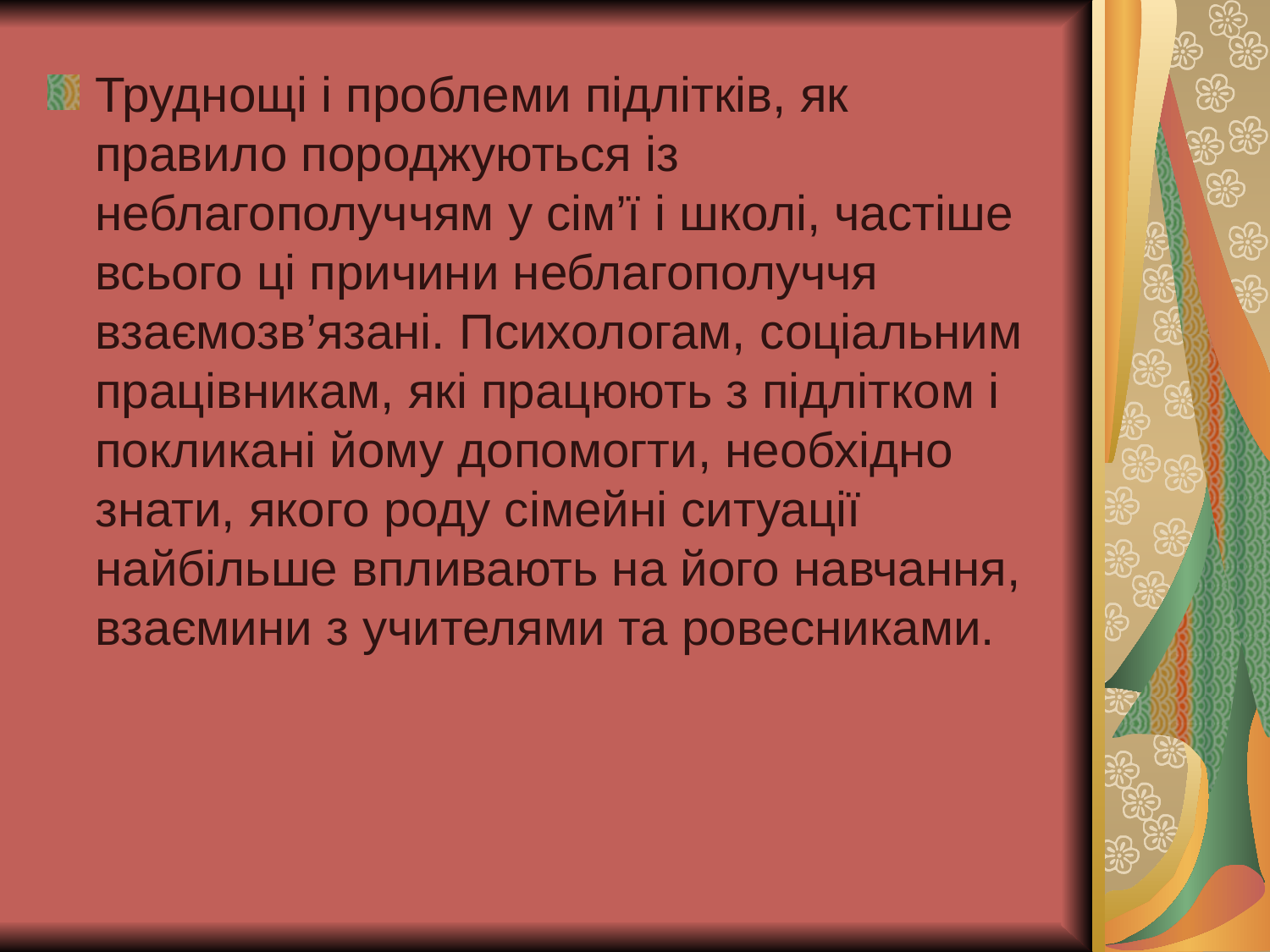

Труднощі і проблеми підлітків, як правило породжуються із неблагополуччям у сім’ї і школі, частіше всього ці причини неблагополуччя взаємозв’язані. Психологам, соціальним працівникам, які працюють з підлітком і покликані йому допомогти, необхідно знати, якого роду сімейні ситуації найбільше впливають на його навчання, взаємини з учителями та ровесниками.